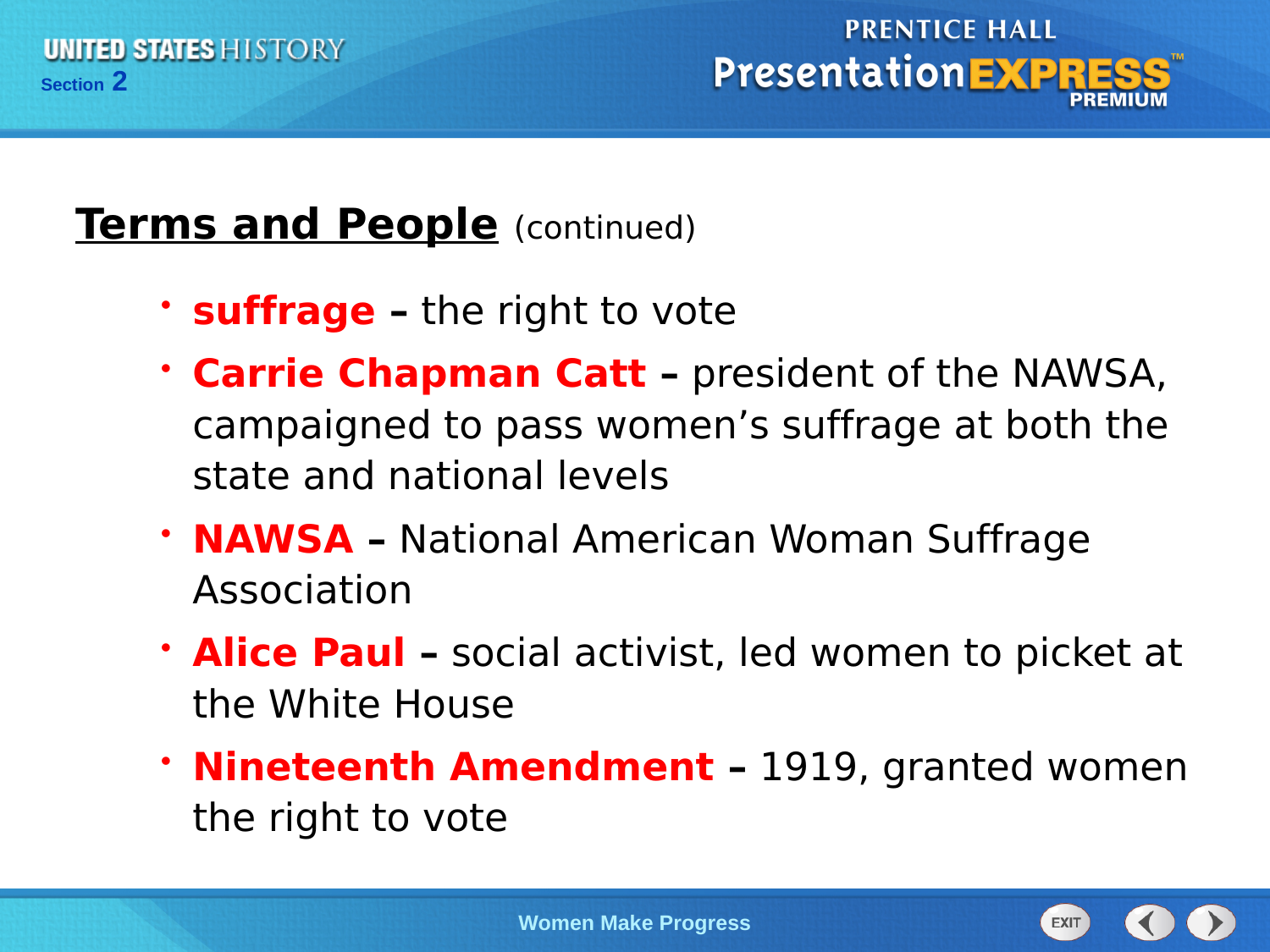

Terms and People (continued)
suffrage – the right to vote
Carrie Chapman Catt – president of the NAWSA, campaigned to pass women’s suffrage at both the state and national levels
NAWSA – National American Woman Suffrage Association
Alice Paul – social activist, led women to picket at the White House
Nineteenth Amendment – 1919, granted women the right to vote